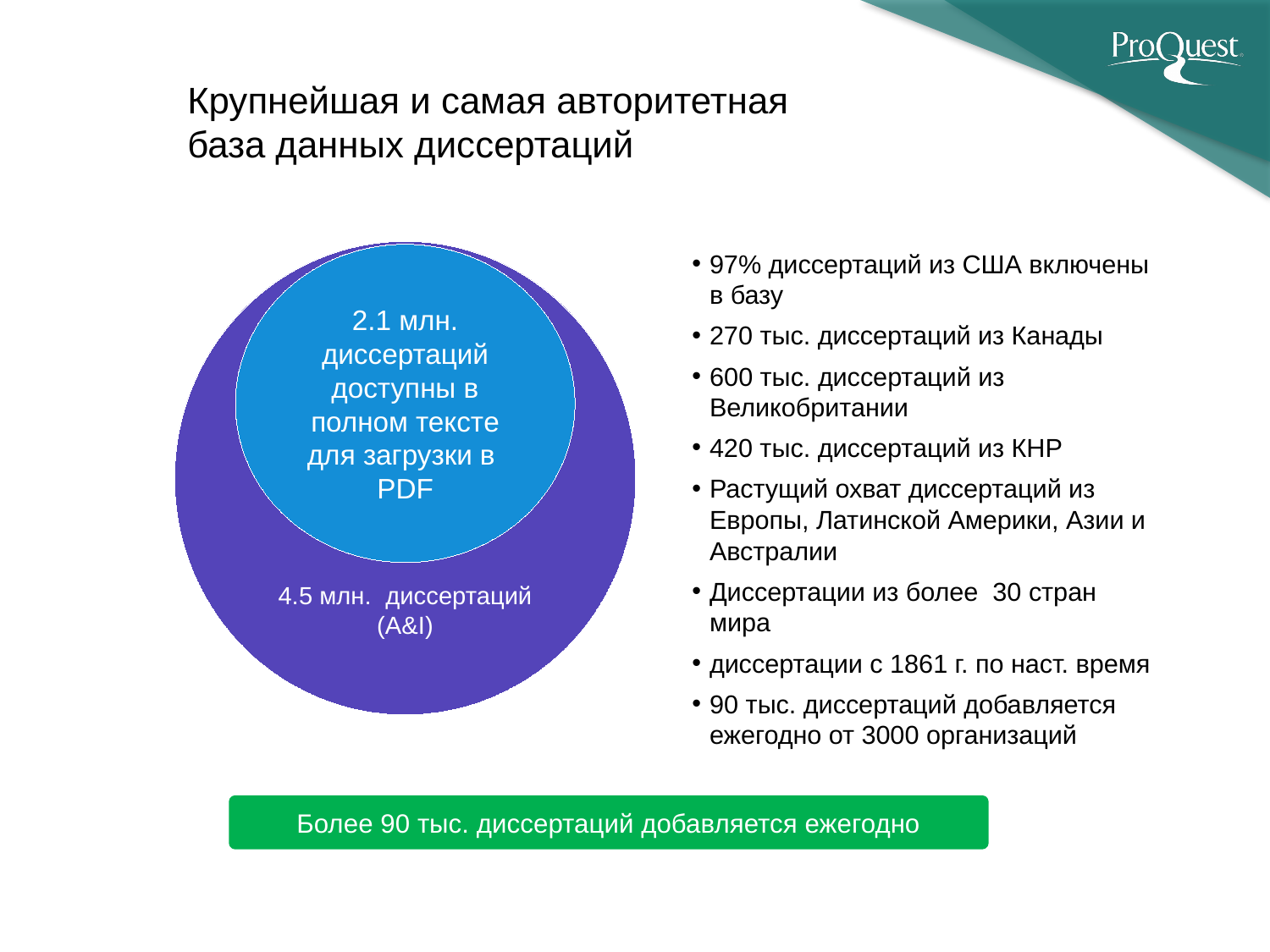

# Крупнейшая и самая авторитетная база данных диссертаций

4.5 млн.  диссертаций (A&I)
2.1 млн. диссертаций доступны в полном текстe для загрузки в  PDF
97% диссертаций из США включены в базу
270 тыс. диссертаций из Канады
600 тыс. диссертаций из Великобритании
420 тыс. диссертаций из КНР
Растущий охват диссертаций из Европы, Латинской Америки, Азии и Австралии
Диссертации из более  30 стран мира
диссертации с 1861 г. по наст. время
90 тыс. диссертаций добавляется  ежегодно от 3000 организаций

Более 90 тыс. диссертаций добавляется ежегодно